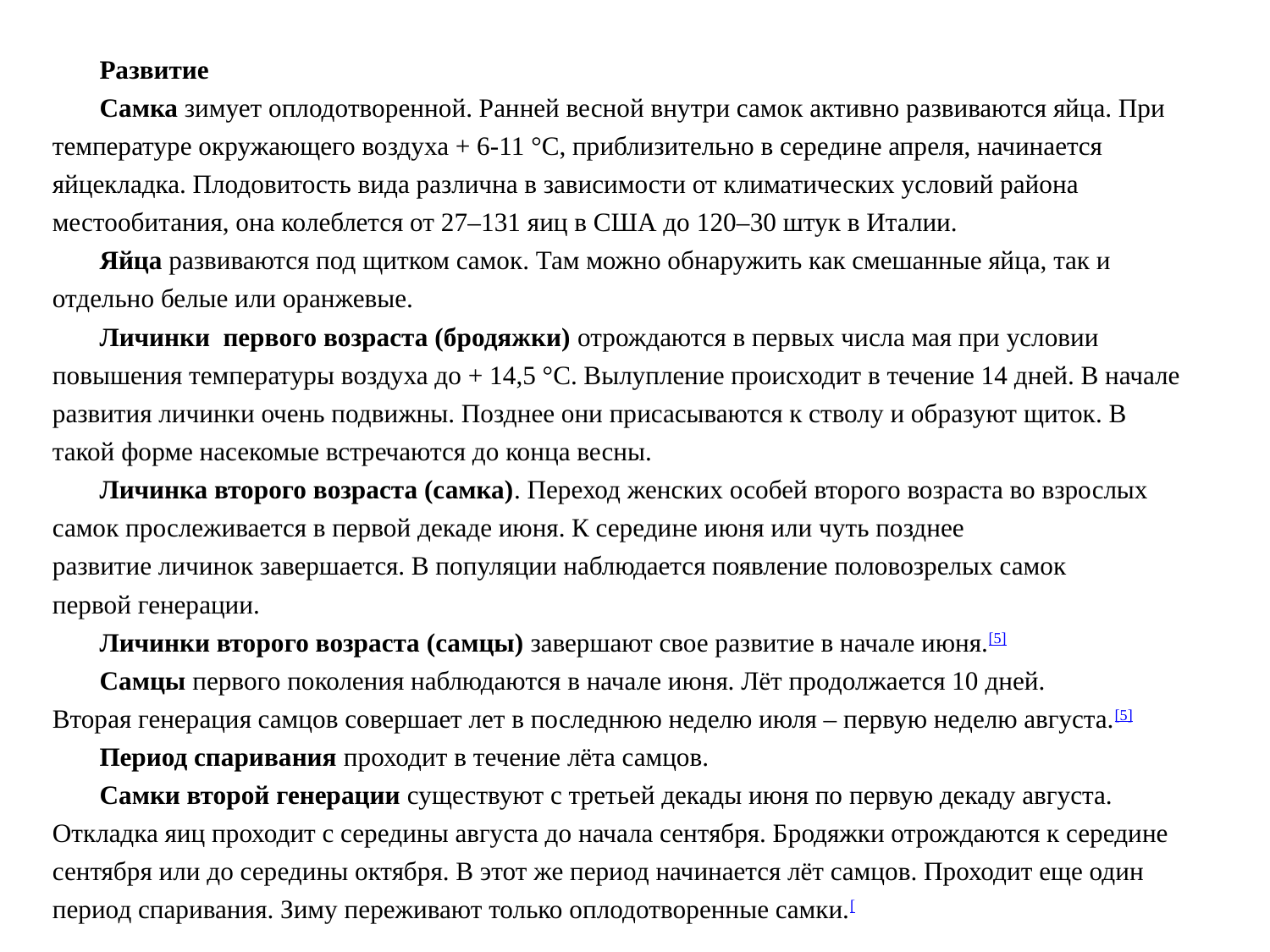

Развитие
Самка зимует оплодотворенной. Ранней весной внутри самок активно развиваются яйца. При температуре окружающего воздуха + 6-11 °C, приблизительно в середине апреля, начинается яйцекладка. Плодовитость вида различна в зависимости от климатических условий района местообитания, она колеблется от 27–131 яиц в США до 120–30 штук в Италии.
Яйца развиваются под щитком самок. Там можно обнаружить как смешанные яйца, так и отдельно белые или оранжевые.
Личинки  первого возраста (бродяжки) отрождаются в первых числа мая при условии повышения температуры воздуха до + 14,5 °C. Вылупление происходит в течение 14 дней. В начале развития личинки очень подвижны. Позднее они присасываются к стволу и образуют щиток. В такой форме насекомые встречаются до конца весны.
Личинка второго возраста (самка). Переход женских особей второго возраста во взрослых самок прослеживается в первой декаде июня. К середине июня или чуть позднее развитие личинок завершается. В популяции наблюдается появление половозрелых самок первой генерации.
Личинки второго возраста (самцы) завершают свое развитие в начале июня.[5]
Самцы первого поколения наблюдаются в начале июня. Лёт продолжается 10 дней. Вторая генерация самцов совершает лет в последнюю неделю июля – первую неделю августа.[5]
Период спаривания проходит в течение лёта самцов.
Самки второй генерации существуют с третьей декады июня по первую декаду августа. Откладка яиц проходит с середины августа до начала сентября. Бродяжки отрождаются к середине сентября или до середины октября. В этот же период начинается лёт самцов. Проходит еще один период спаривания. Зиму переживают только оплодотворенные самки.[